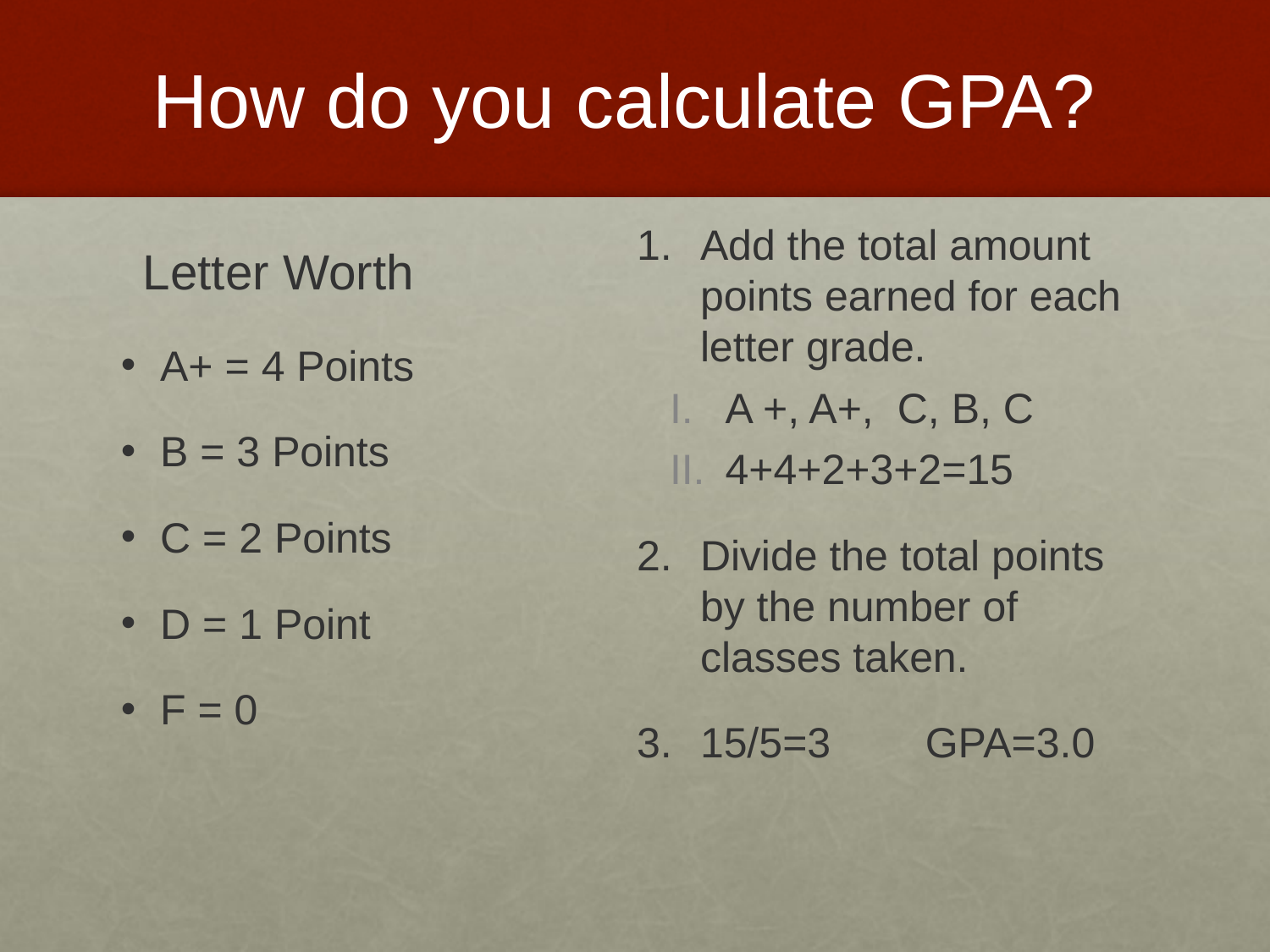

# How do you calculate GPA?
Letter Worth
Add the total amount points earned for each letter grade.
A +, A+,  C, B, C
4+4+2+3+2=15
Divide the total points by the number of classes taken.
15/5=3        GPA=3.0

A+ = 4 Points
B = 3 Points
C = 2 Points
D = 1 Point
F = 0